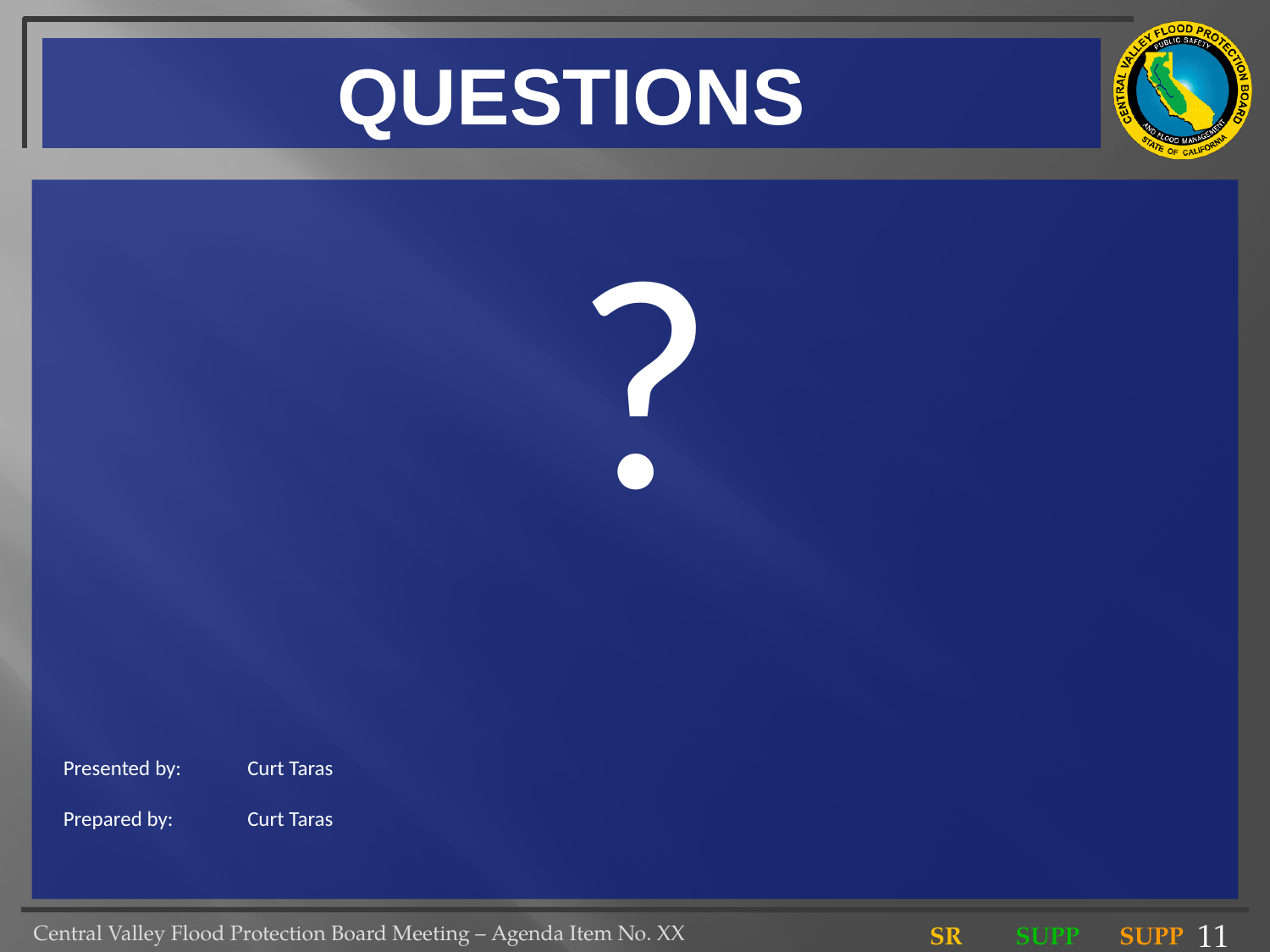

# QUESTIONS
?

Presented by:	Curt Taras

Prepared by:	Curt Taras
11